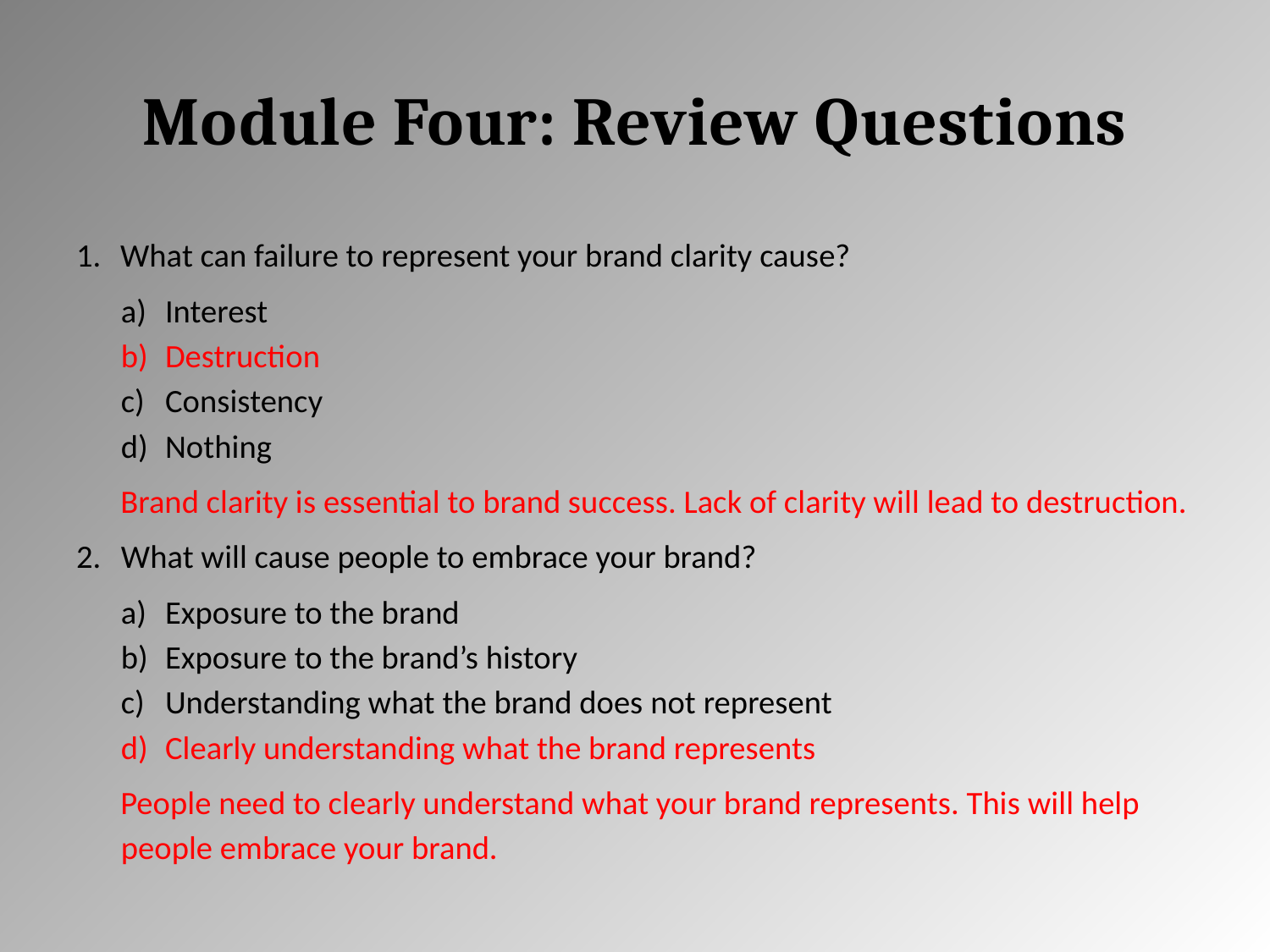

# Module Four: Review Questions
What can failure to represent your brand clarity cause?
Interest
Destruction
Consistency
Nothing
Brand clarity is essential to brand success. Lack of clarity will lead to destruction.
What will cause people to embrace your brand?
Exposure to the brand
Exposure to the brand’s history
Understanding what the brand does not represent
Clearly understanding what the brand represents
People need to clearly understand what your brand represents. This will help people embrace your brand.